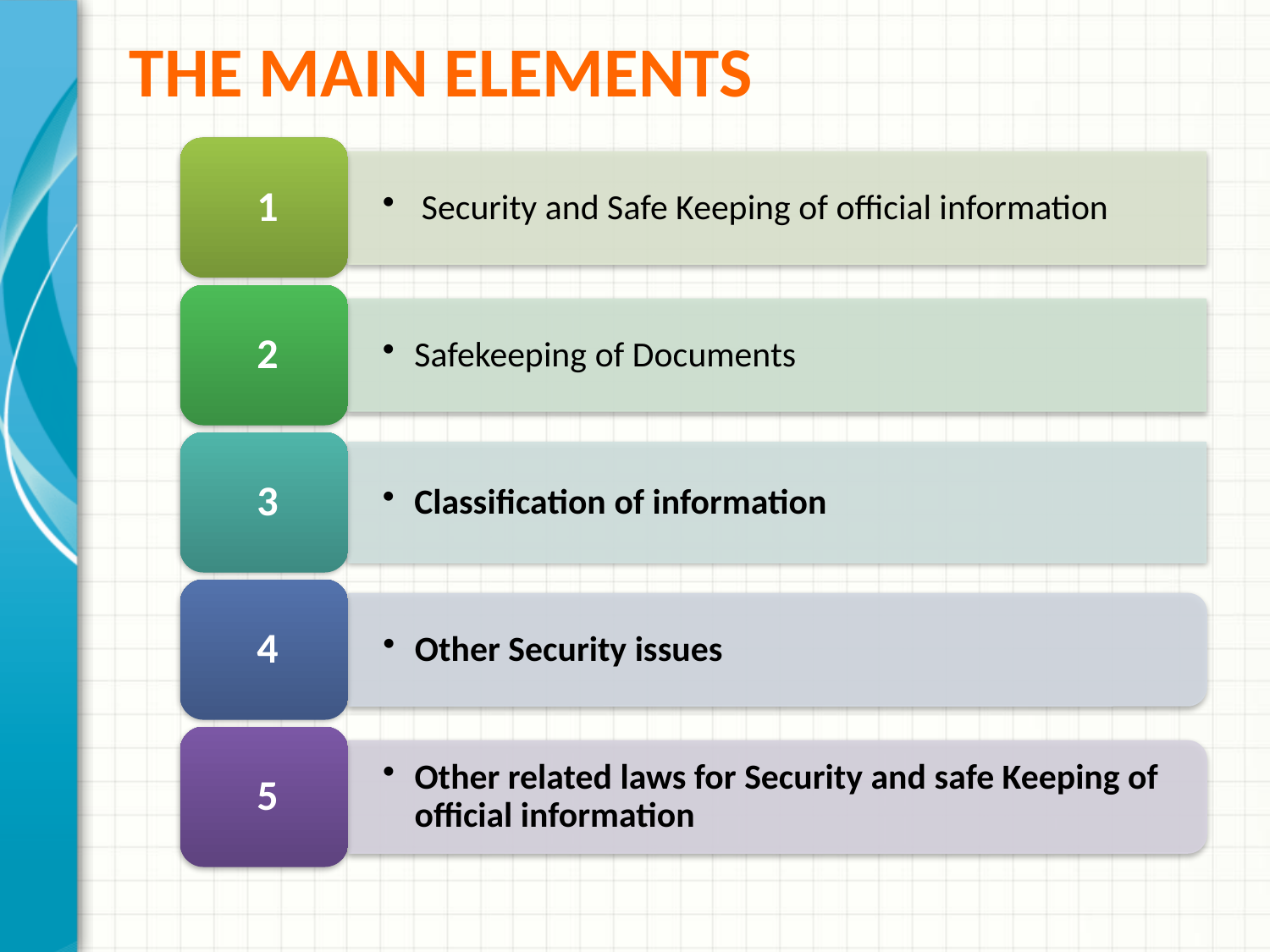

# The Main Elements
Security and Safe Keeping of official information
1
Safekeeping of Documents
2
Classification of information
3
Other Security issues
4
Other related laws for Security and safe Keeping of official information
5